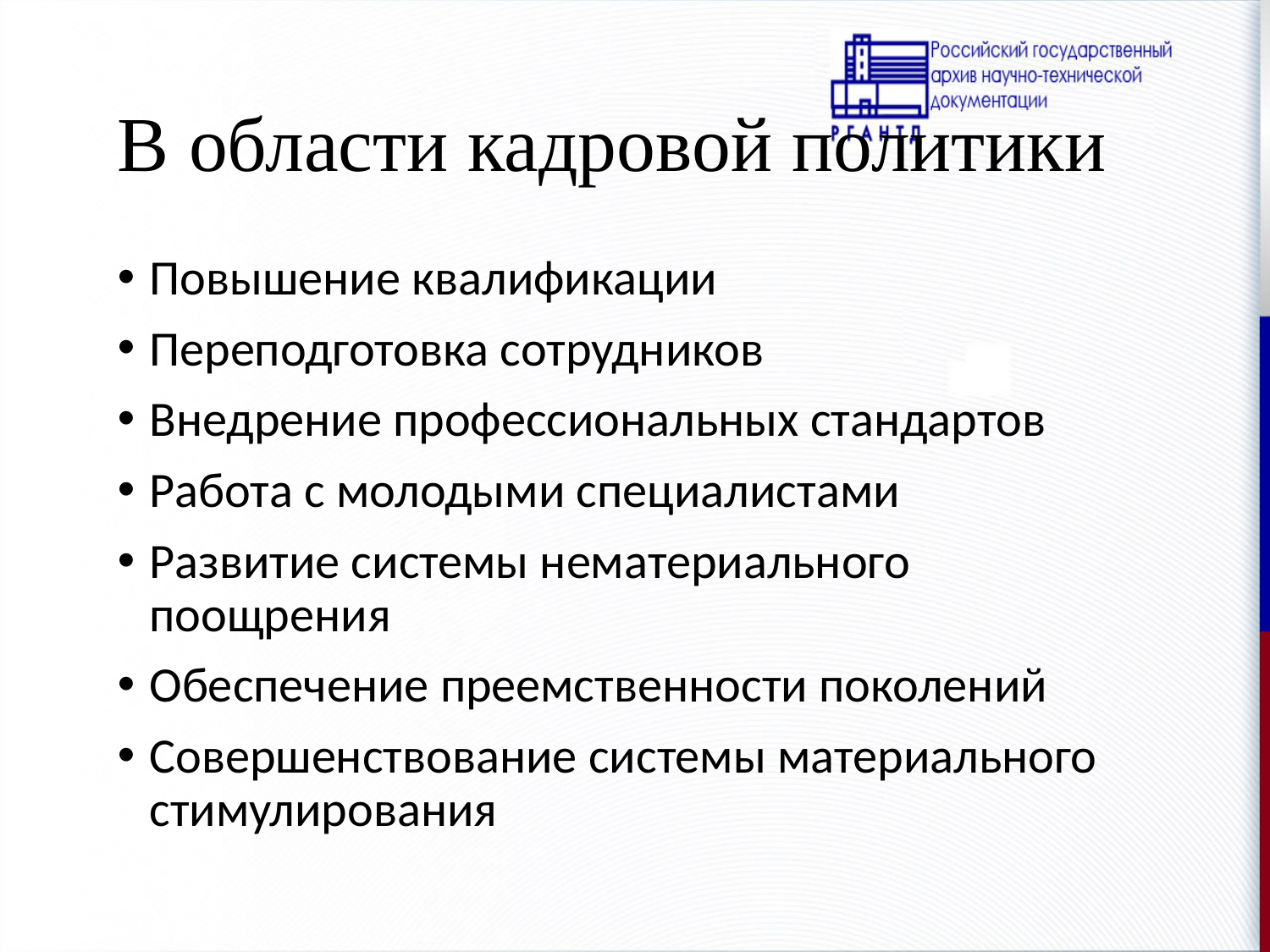

# В области кадровой политики
Повышение квалификации
Переподготовка сотрудников
Внедрение профессиональных стандартов
Работа с молодыми специалистами
Развитие системы нематериального поощрения
Обеспечение преемственности поколений
Совершенствование системы материального стимулирования